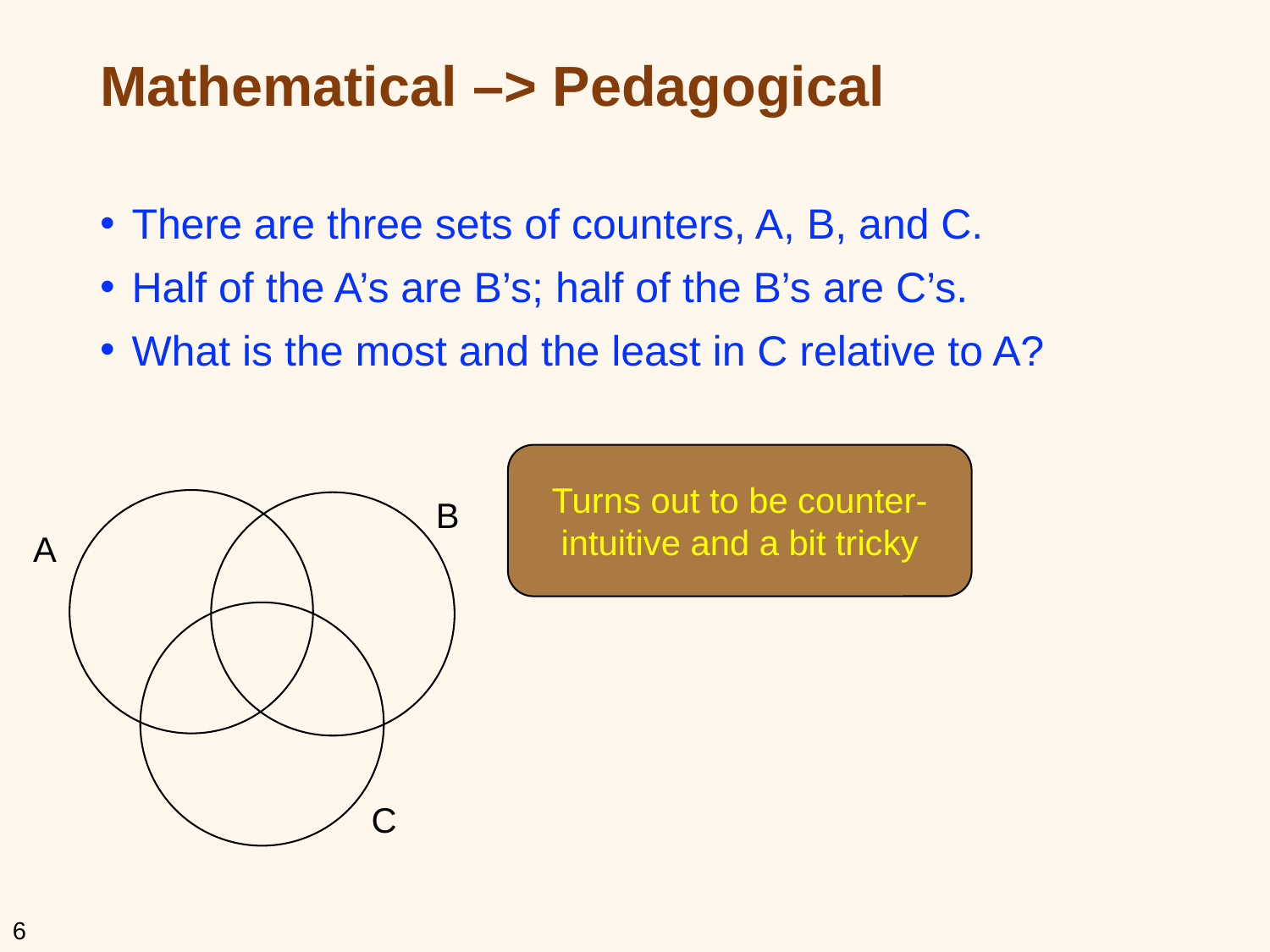

# Mathematical –> Pedagogical
There are three sets of counters, A, B, and C.
Half of the A’s are B’s; half of the B’s are C’s.
What is the most and the least in C relative to A?

Turns out to be counter-intuitive and a bit tricky
B

A

C